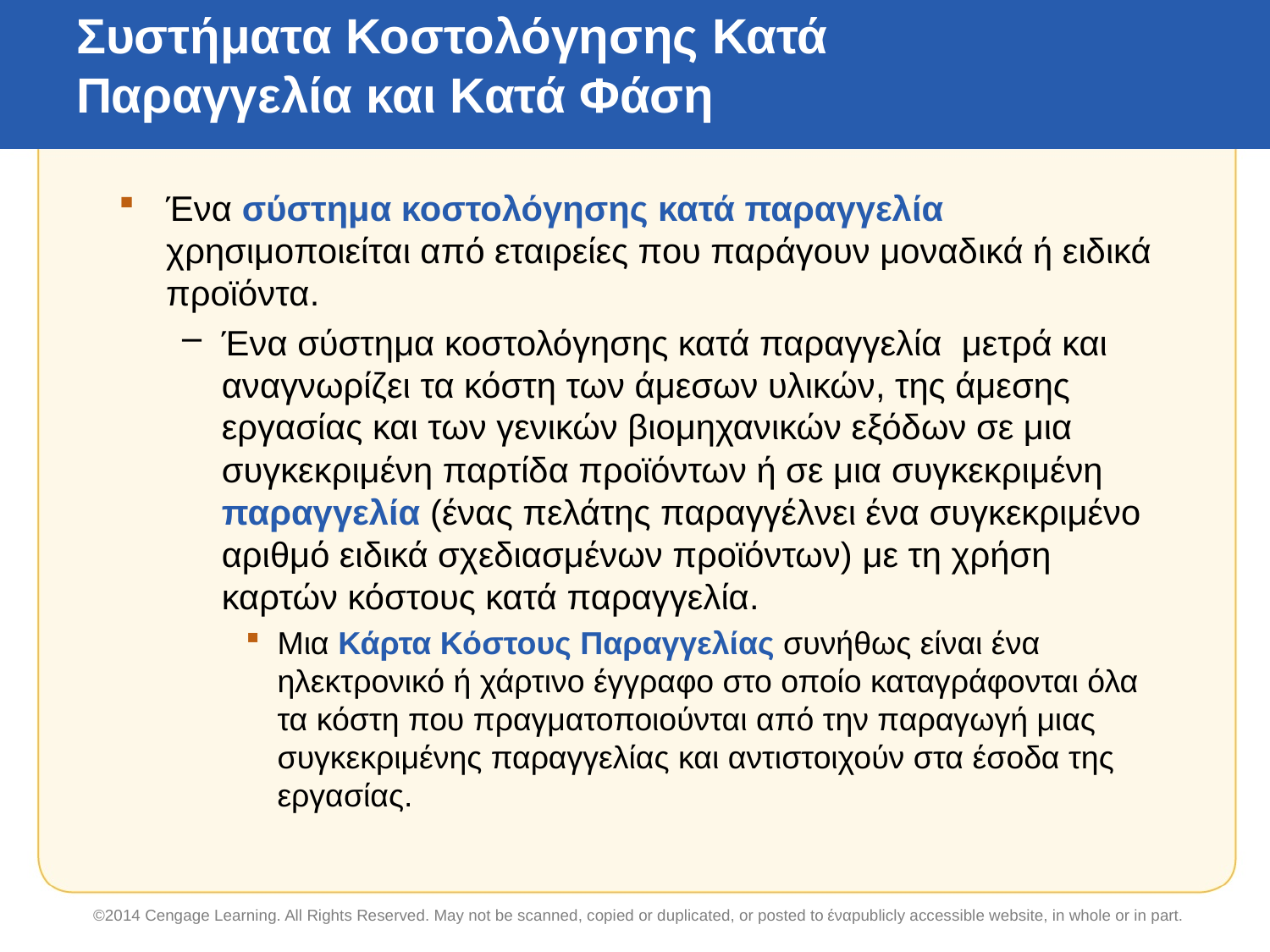

# Συστήματα Κοστολόγησης Κατά Παραγγελία και Κατά Φάση
Ένα σύστημα κοστολόγησης κατά παραγγελία  χρησιμοποιείται από εταιρείες που παράγουν μοναδικά ή ειδικά προϊόντα.
Ένα σύστημα κοστολόγησης κατά παραγγελία  μετρά και αναγνωρίζει τα κόστη των άμεσων υλικών, της άμεσης εργασίας και των γενικών βιομηχανικών εξόδων σε μια συγκεκριμένη παρτίδα προϊόντων ή σε μια συγκεκριμένη παραγγελία (ένας πελάτης παραγγέλνει ένα συγκεκριμένο αριθμό ειδικά σχεδιασμένων προϊόντων) με τη χρήση καρτών κόστους κατά παραγγελία.
Μια Κάρτα Κόστους Παραγγελίας συνήθως είναι ένα ηλεκτρονικό ή χάρτινο έγγραφο στο οποίο καταγράφονται όλα τα κόστη που πραγματοποιούνται από την παραγωγή μιας συγκεκριμένης παραγγελίας και αντιστοιχούν στα έσοδα της εργασίας.

©2014 Cengage Learning. All Rights Reserved. May not be scanned, copied or duplicated, or posted to έναpublicly accessible website, in whole or in part.